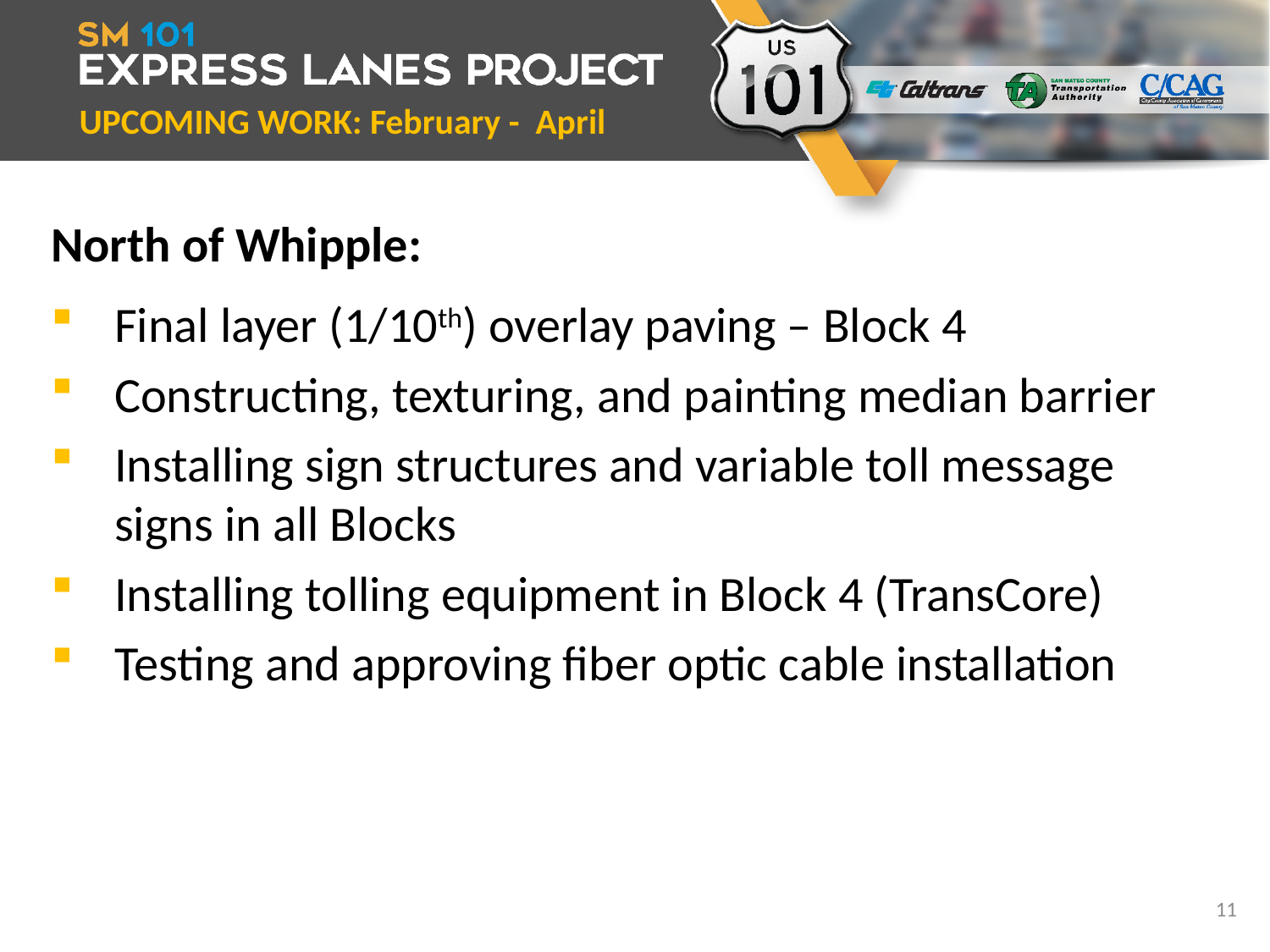

UPCOMING WORK: February -  April
North of Whipple:
Final layer (1/10th) overlay paving – Block 4
Constructing, texturing, and painting median barrier
Installing sign structures and variable toll message signs in all Blocks
Installing tolling equipment in Block 4 (TransCore)
Testing and approving fiber optic cable installation
11